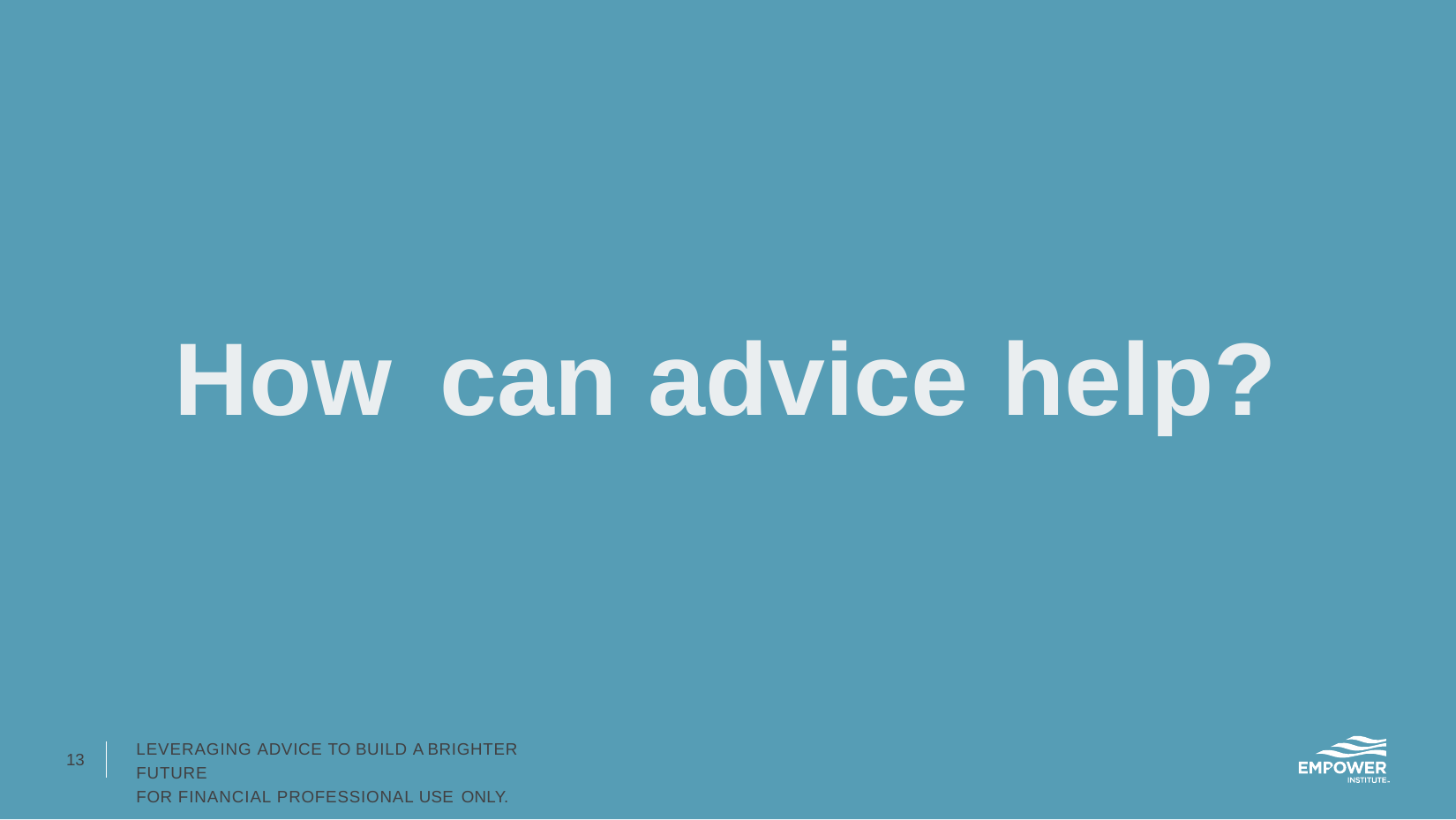

# How	can	advice	help?
LEVERAGING ADVICE TO BUILD A BRIGHTER FUTURE
FOR FINANCIAL PROFESSIONAL USE ONLY.

13